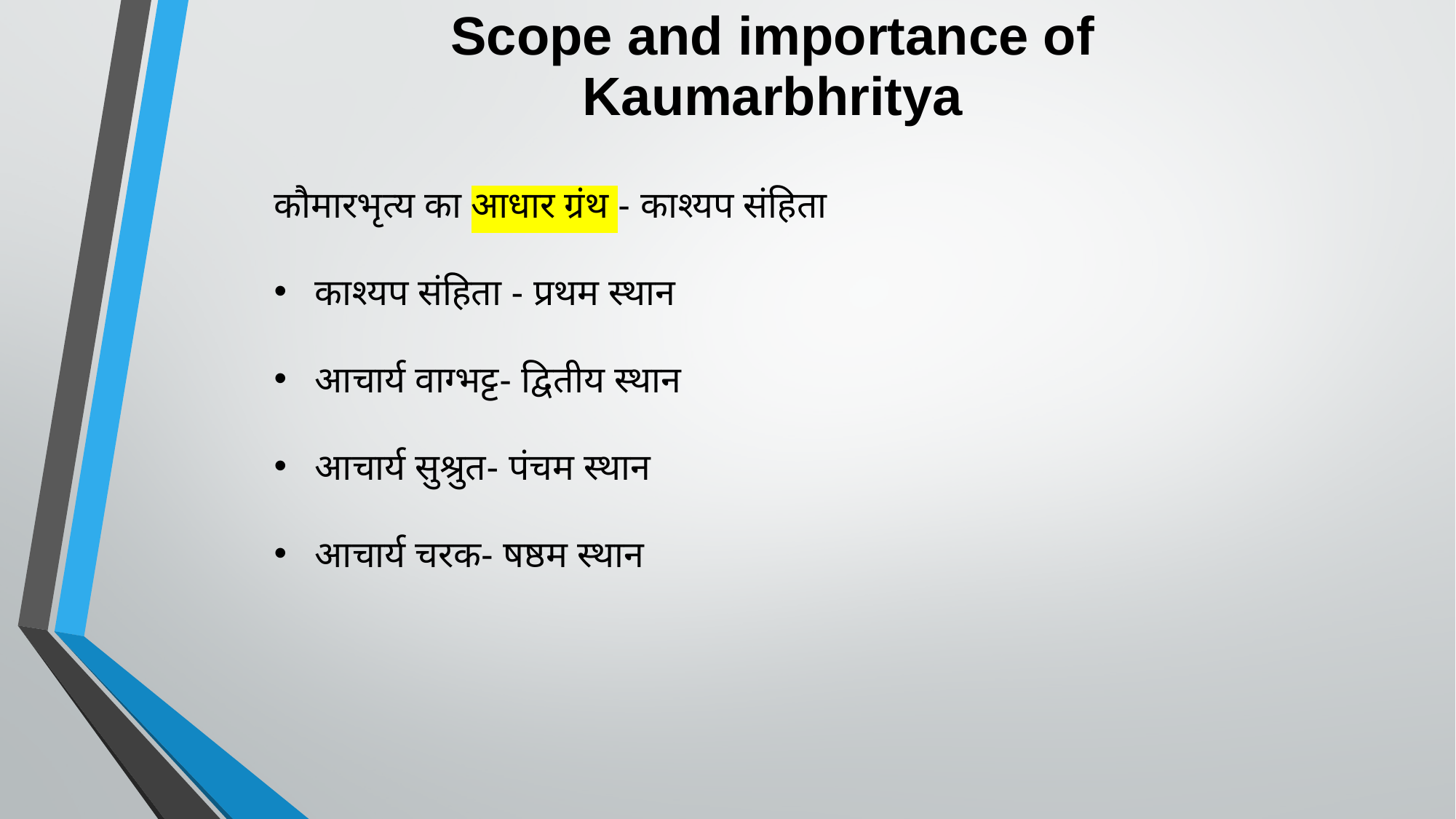

# Scope and importance of Kaumarbhritya
कौमारभृत्य का आधार ग्रंथ - काश्यप संहिता
काश्यप संहिता - प्रथम स्थान
आचार्य वाग्भट्ट- द्वितीय स्थान
आचार्य सुश्रुत- पंचम स्थान
आचार्य चरक- षष्ठम स्थान